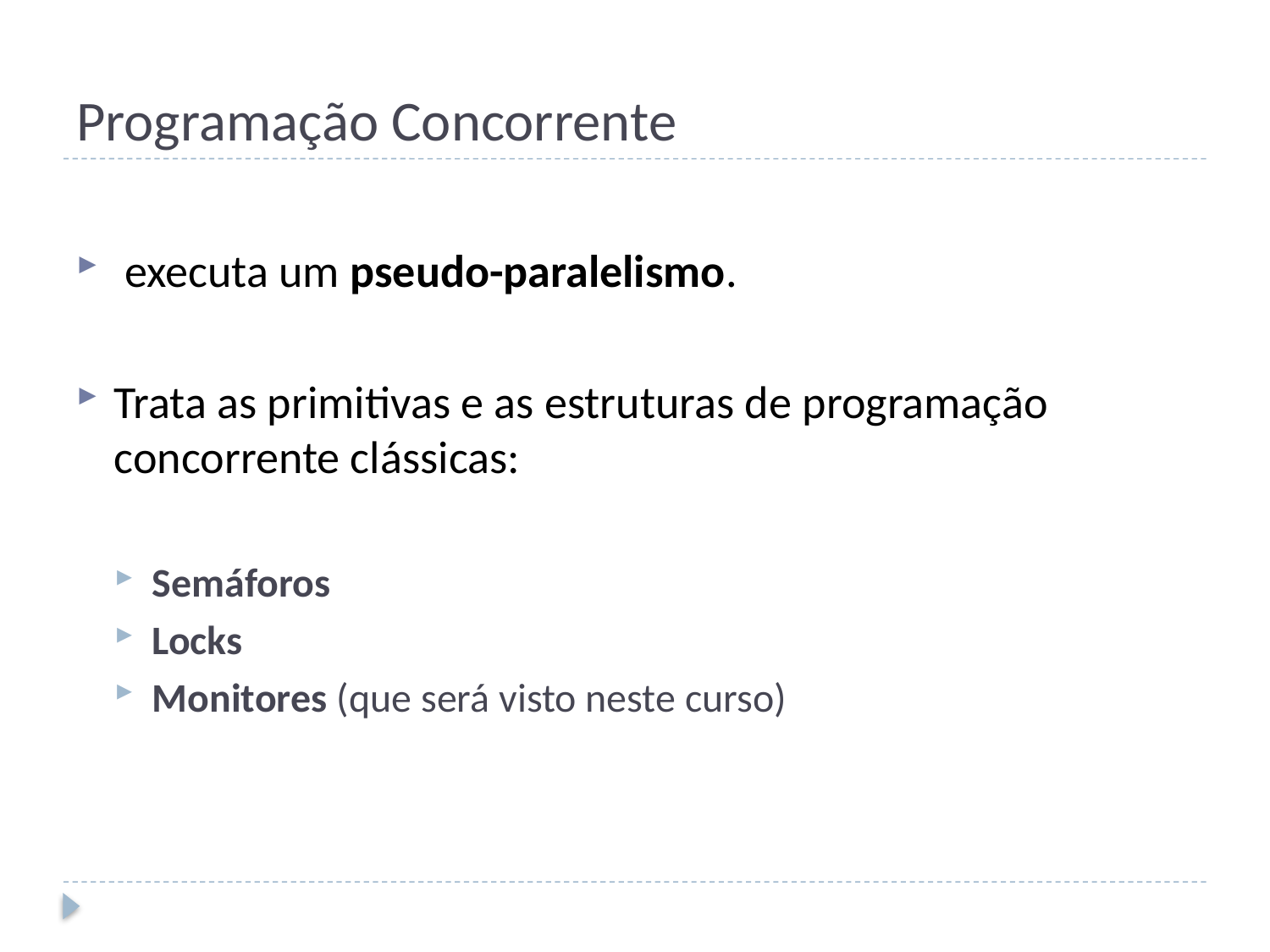

# Programação Concorrente

 executa um pseudo-paralelismo.

Trata as primitivas e as estruturas de programação concorrente clássicas:

Semáforos
Locks
Monitores (que será visto neste curso)